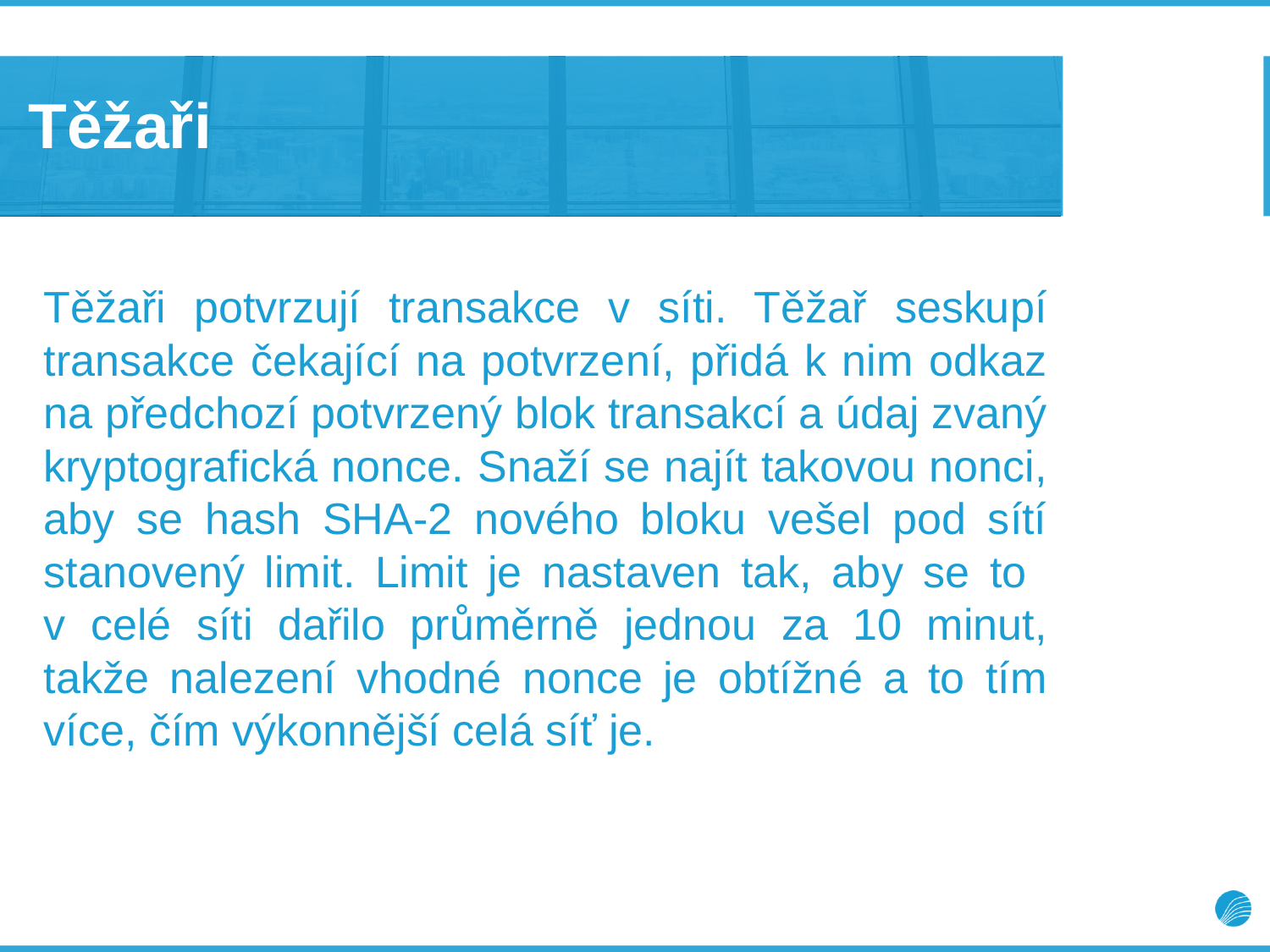

# Těžaři
Těžaři potvrzují transakce v síti. Těžař seskupí transakce čekající na potvrzení, přidá k nim odkaz na předchozí potvrzený blok transakcí a údaj zvaný kryptografická nonce. Snaží se najít takovou nonci, aby se hash SHA-2 nového bloku vešel pod sítí stanovený limit. Limit je nastaven tak, aby se to
v celé síti dařilo průměrně jednou za 10 minut, takže nalezení vhodné nonce je obtížné a to tím více, čím výkonnější celá síť je.